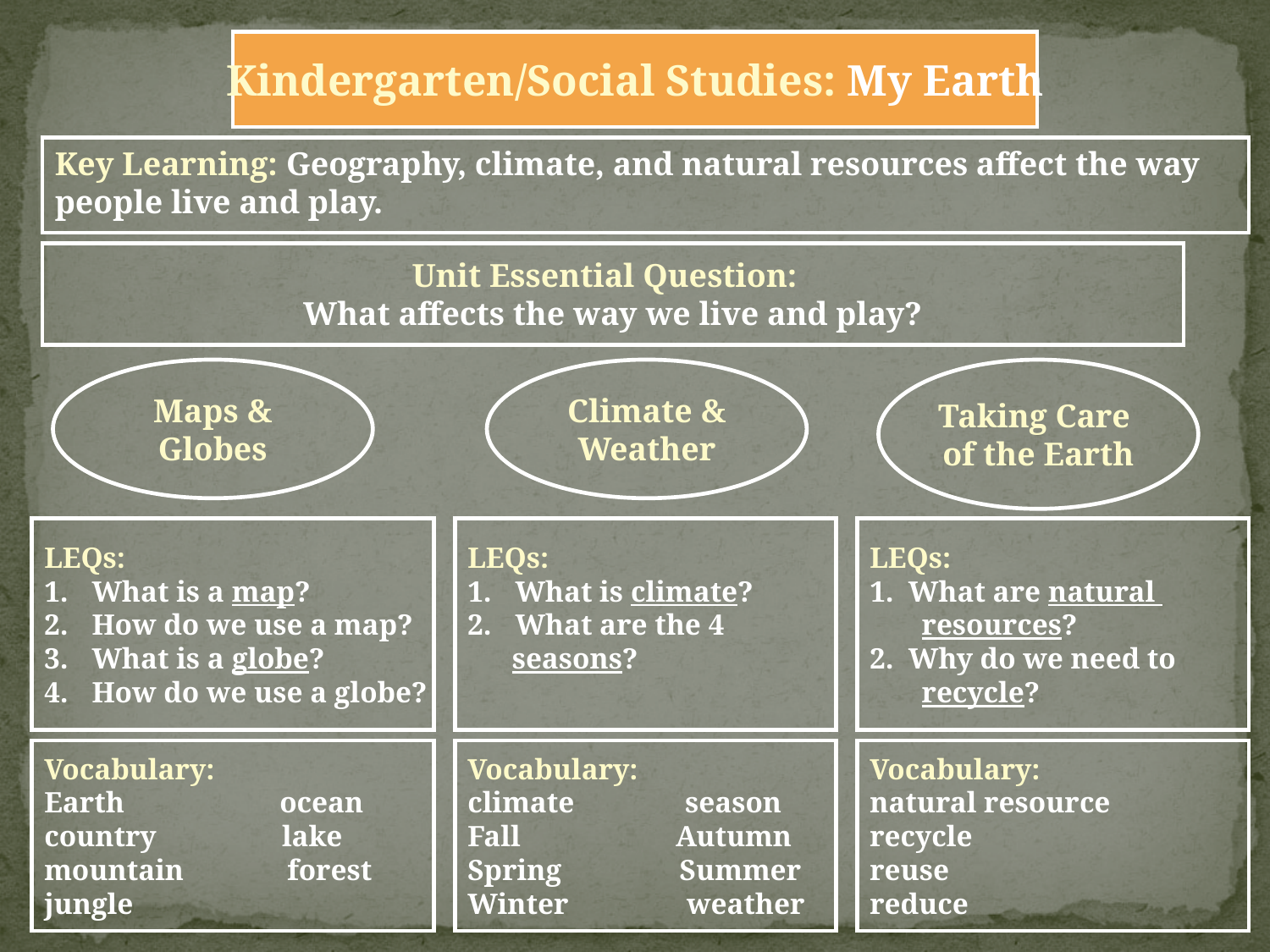

Kindergarten/Social Studies: My Earth
Key Learning: Geography, climate, and natural resources affect the way people live and play.

Unit Essential Question:
What affects the way we live and play?
Maps &
Globes
Climate &
Weather
Taking Care
of the Earth
LEQs:
What is a map?
How do we use a map?
What is a globe?
How do we use a globe?
LEQs:
What is climate?
What are the 4
      seasons?

LEQs:
1.  What are natural
       resources?
2.  Why do we need to
       recycle?
Vocabulary:
Earth                     ocean
country                 lake
mountain              forest
jungle
Vocabulary:
climate               season
Fall                     Autumn
Spring                Summer
Winter                weather
Vocabulary:
natural resource
recycle
reuse
reduce